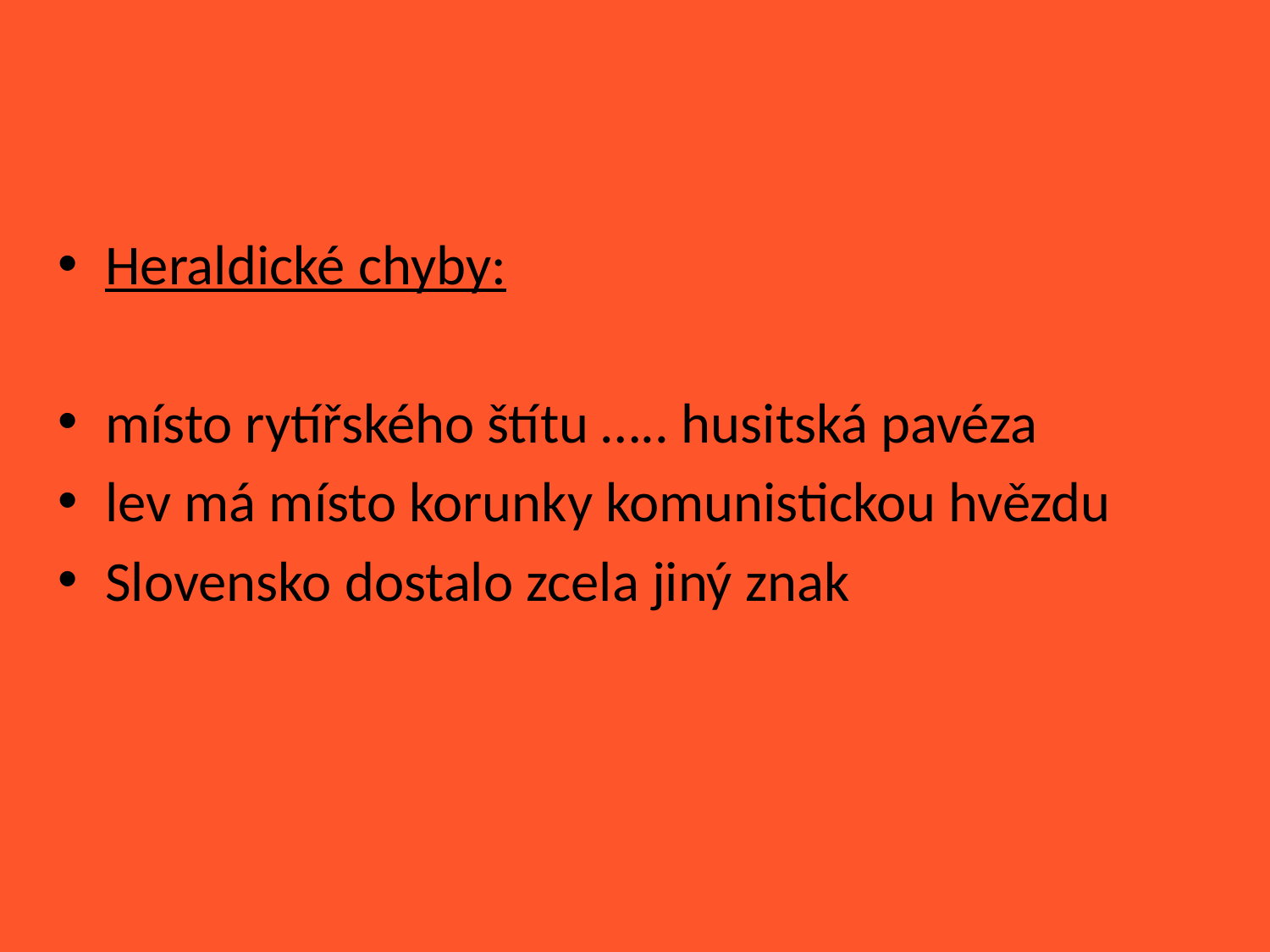

Heraldické chyby:

místo rytířského štítu ….. husitská pavéza
lev má místo korunky komunistickou hvězdu
Slovensko dostalo zcela jiný znak